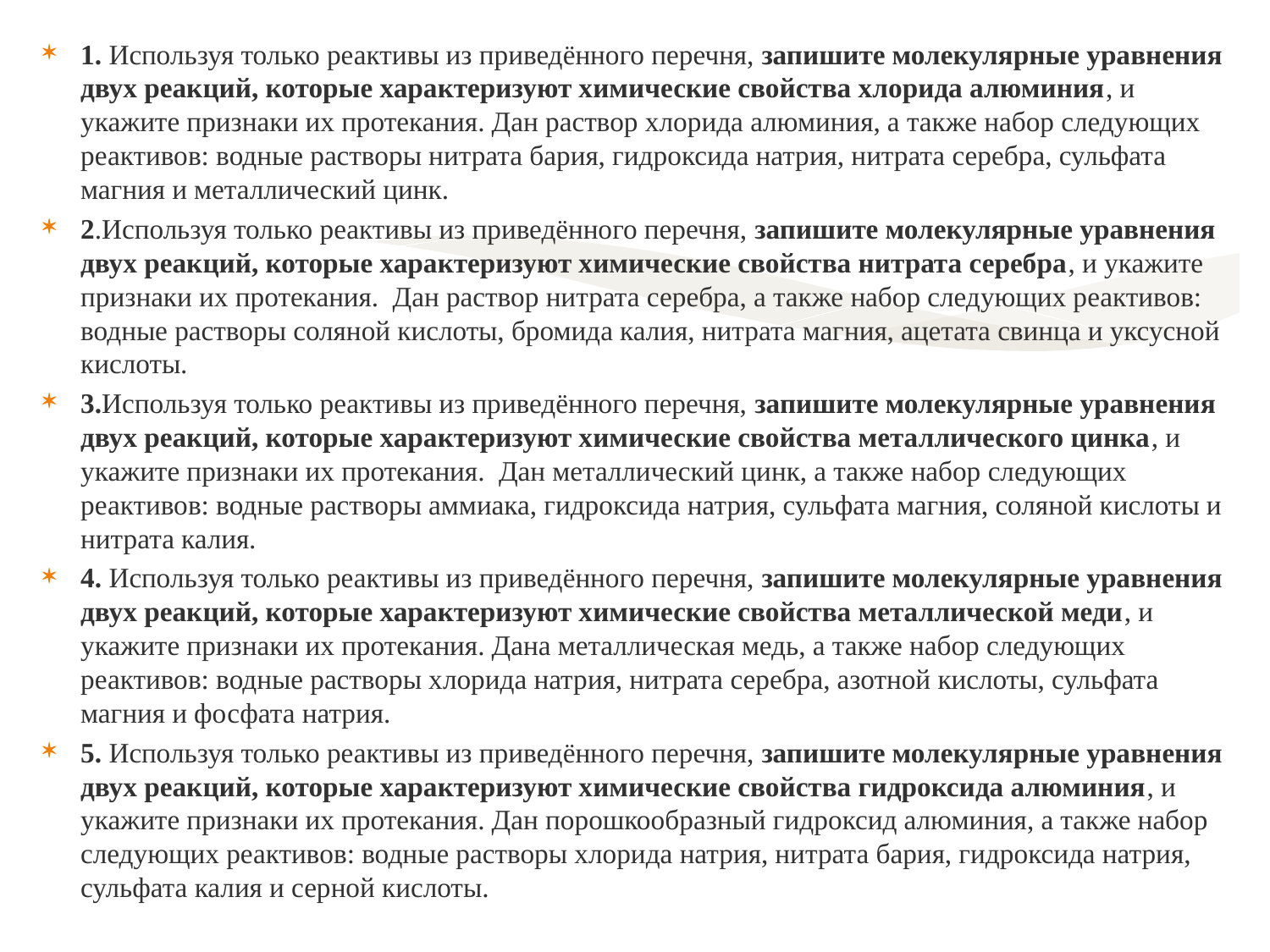

1. Используя только реактивы из приведённого перечня, запишите молекулярные уравнения двух реакций, которые характеризуют химические свойства хлорида алюминия, и укажите признаки их протекания. Дан раствор хлорида алюминия, а также набор следующих реактивов: водные растворы нитрата бария, гидроксида натрия, нитрата серебра, сульфата магния и металлический цинк.
2.Используя только реактивы из приведённого перечня, запишите молекулярные уравнения двух реакций, которые характеризуют химические свойства нитрата серебра, и укажите признаки их протекания.  Дан раствор нитрата серебра, а также набор следующих реактивов: водные растворы соляной кислоты, бромида калия, нитрата магния, ацетата свинца и уксусной кислоты.
3.Используя только реактивы из приведённого перечня, запишите молекулярные уравнения двух реакций, которые характеризуют химические свойства металлического цинка, и укажите признаки их протекания.  Дан металлический цинк, а также набор следующих реактивов: водные растворы аммиака, гидроксида натрия, сульфата магния, соляной кислоты и нитрата калия.
4. Используя только реактивы из приведённого перечня, запишите молекулярные уравнения двух реакций, которые характеризуют химические свойства металлической меди, и укажите признаки их протекания. Дана металлическая медь, а также набор следующих реактивов: водные растворы хлорида натрия, нитрата серебра, азотной кислоты, сульфата магния и фосфата натрия.
5. Используя только реактивы из приведённого перечня, запишите молекулярные уравнения двух реакций, которые характеризуют химические свойства гидроксида алюминия, и укажите признаки их протекания. Дан порошкообразный гидроксид алюминия, а также набор следующих реактивов: водные растворы хлорида натрия, нитрата бария, гидроксида натрия, сульфата калия и серной кислоты.